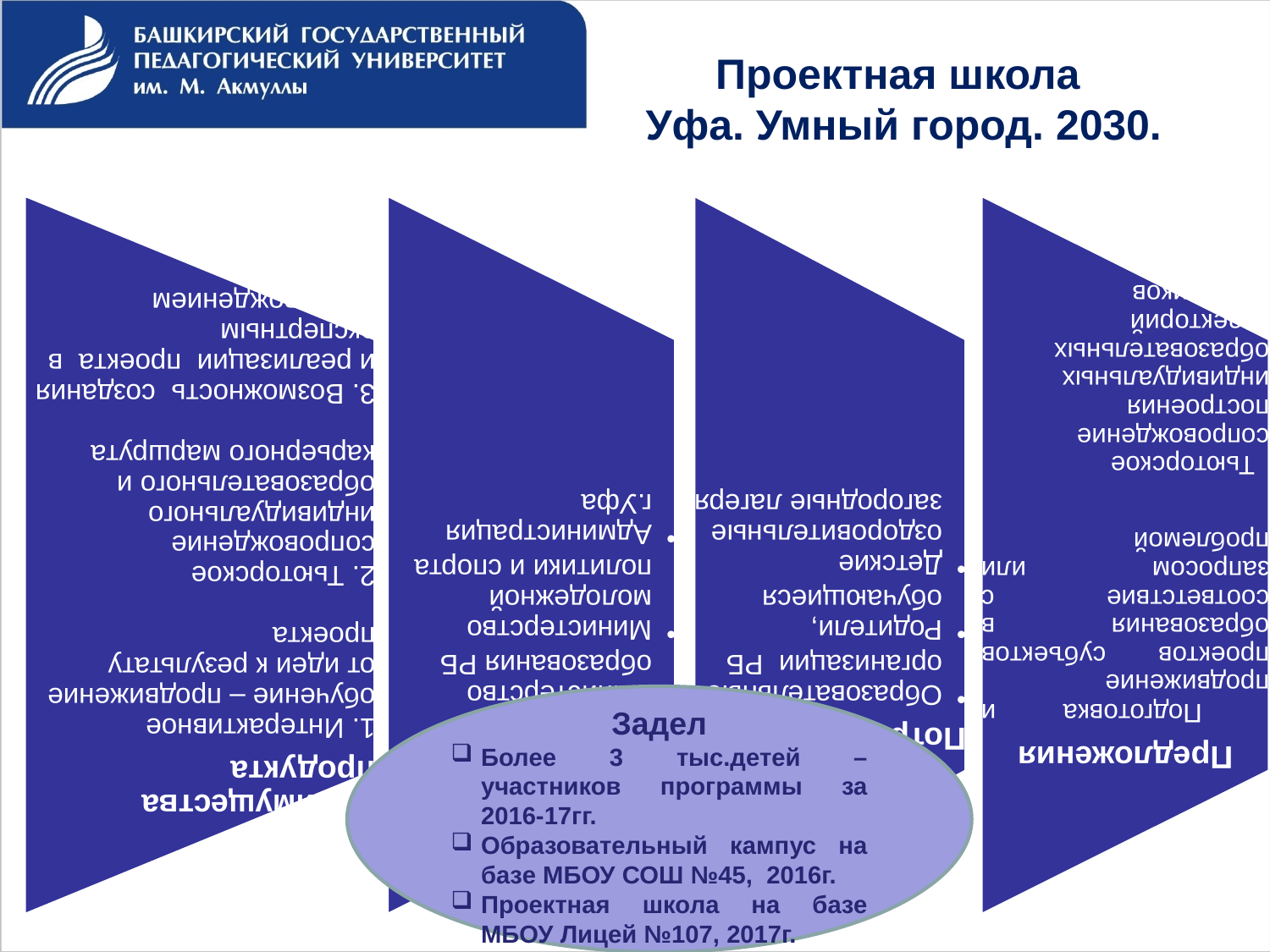

# Проектная школа Уфа. Умный город. 2030.
Преимущества продукта
1. Интерактивное обучение – продвижение от идеи к результату проекта

2. Тьюторское сопровождение индивидуального образовательного и карьерного маршрута

3. Возможность  создания и реализации  проекта  в экспертным сопровождением
Заказчики услуг
Министерство образования РБ
Министерство молодежной политики и спорта
Администрация г.Уфа
Потребители
Образовательные организации  РБ
Родители, обучающиеся
Детские оздоровительные загородные лагеря

Предложения
 Подготовка и продвижение  проектов субъектов образования в соответствие с запросом или проблемой

  Тьюторское сопровождение построения индивидуальных образовательных траекторий  участников

Задел
Более 3 тыс.детей – участников программы за 2016-17гг.
Образовательный кампус на базе МБОУ СОШ №45,  2016г.
Проектная школа на базе МБОУ Лицей №107, 2017г.